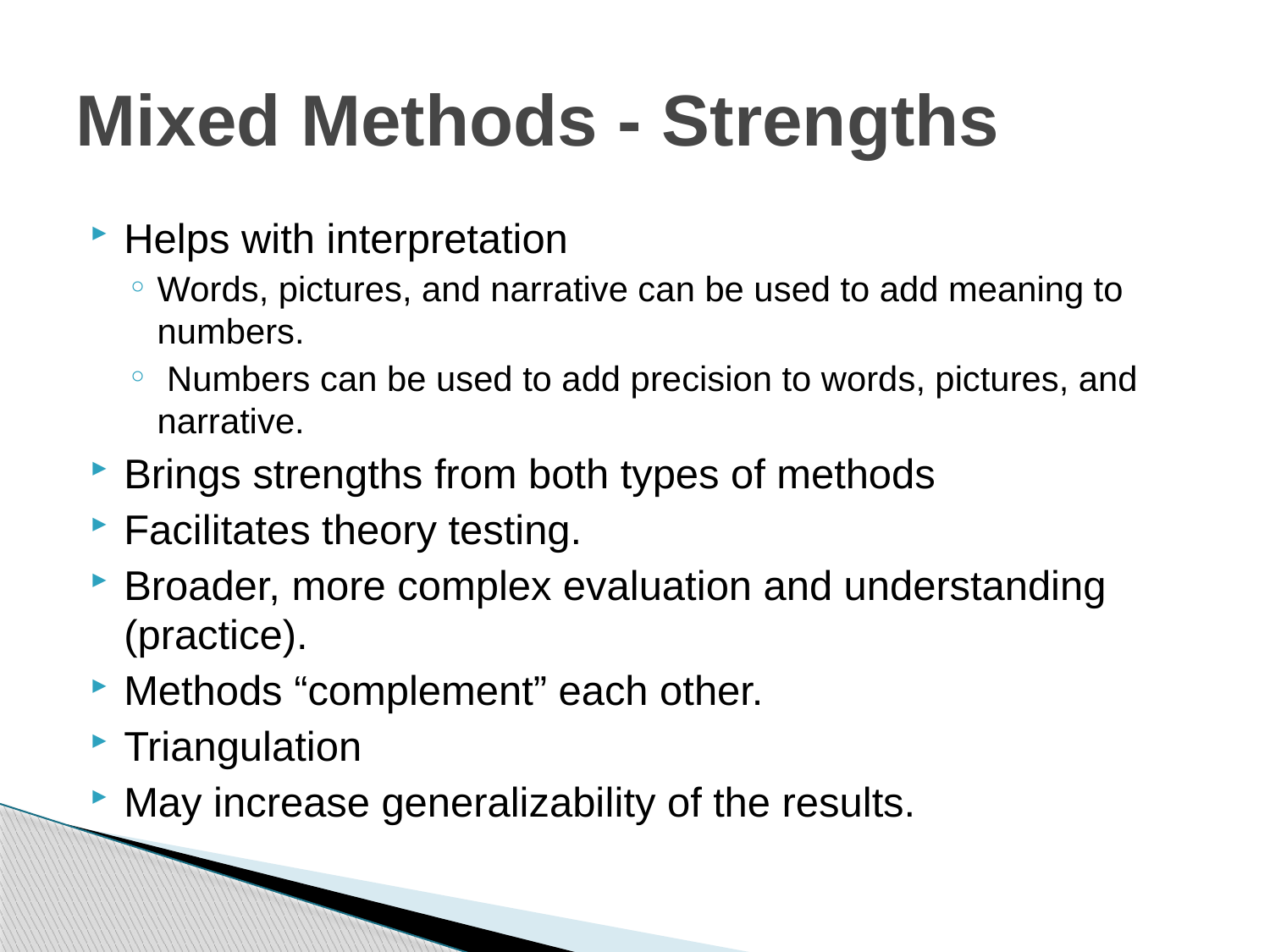

# Mixed Methods - Strengths
Helps with interpretation
Words, pictures, and narrative can be used to add meaning to numbers.
 Numbers can be used to add precision to words, pictures, and narrative.
Brings strengths from both types of methods
Facilitates theory testing.
Broader, more complex evaluation and understanding (practice).
Methods “complement” each other.
Triangulation
May increase generalizability of the results.